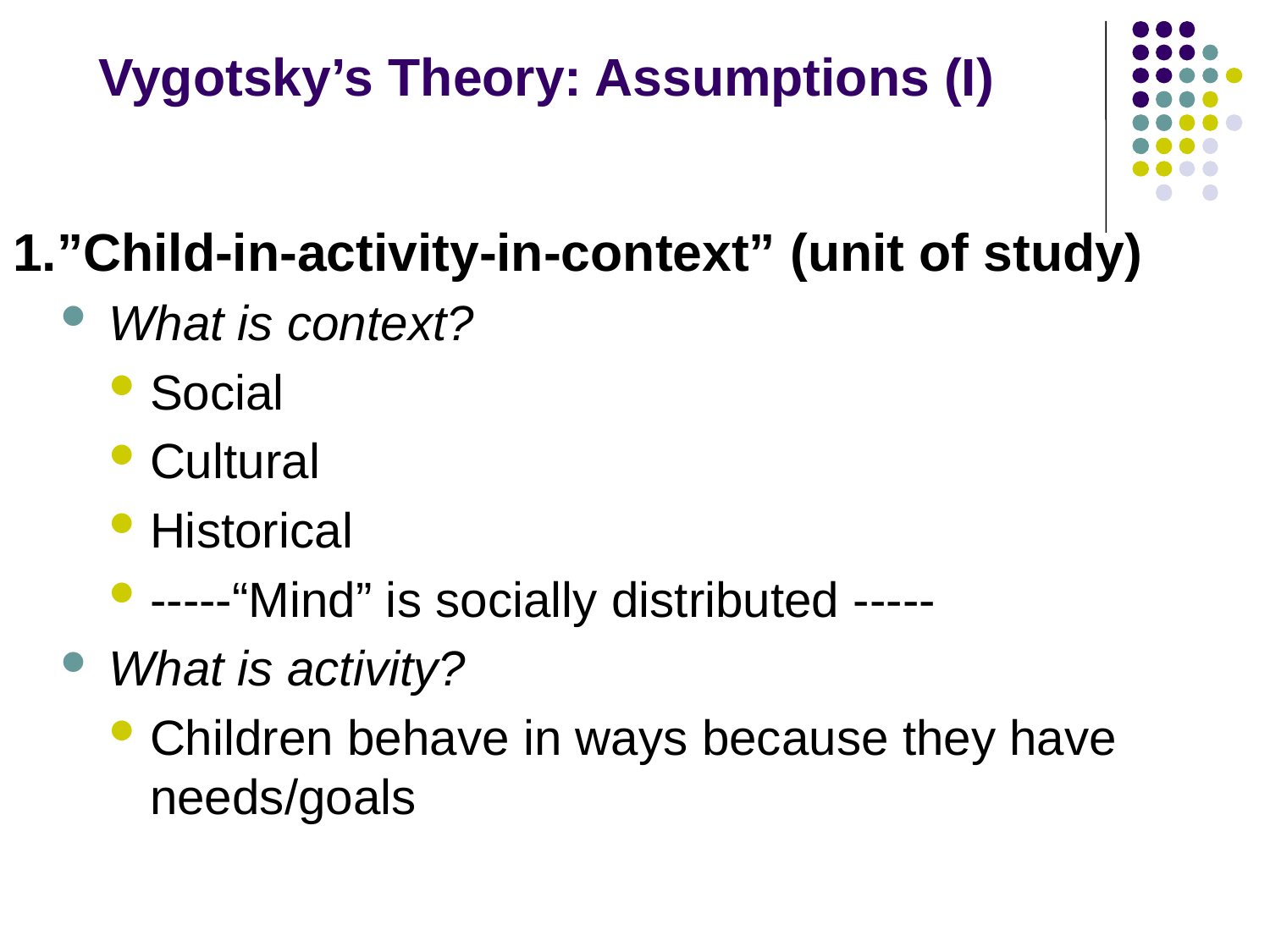

# Vygotsky’s Theory: Assumptions (I)
1.”Child-in-activity-in-context” (unit of study)
What is context?
Social
Cultural
Historical
-----“Mind” is socially distributed -----
What is activity?
Children behave in ways because they have needs/goals